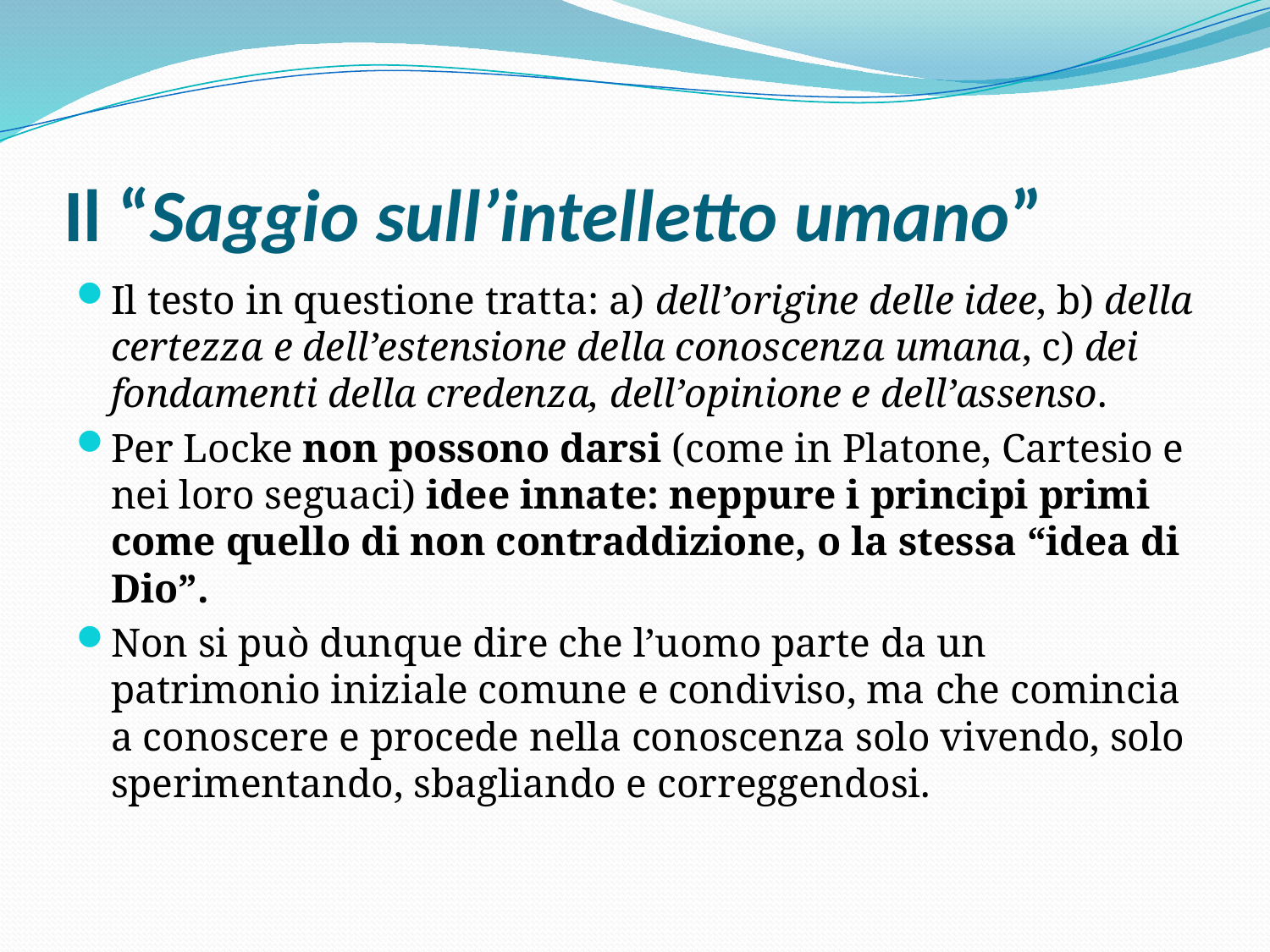

# Il “Saggio sull’intelletto umano”
Il testo in questione tratta: a) dell’origine delle idee, b) della certezza e dell’estensione della conoscenza umana, c) dei fondamenti della credenza, dell’opinione e dell’assenso.
Per Locke non possono darsi (come in Platone, Cartesio e nei loro seguaci) idee innate: neppure i principi primi come quello di non contraddizione, o la stessa “idea di Dio”.
Non si può dunque dire che l’uomo parte da un patrimonio iniziale comune e condiviso, ma che comincia a conoscere e procede nella conoscenza solo vivendo, solo sperimentando, sbagliando e correggendosi.